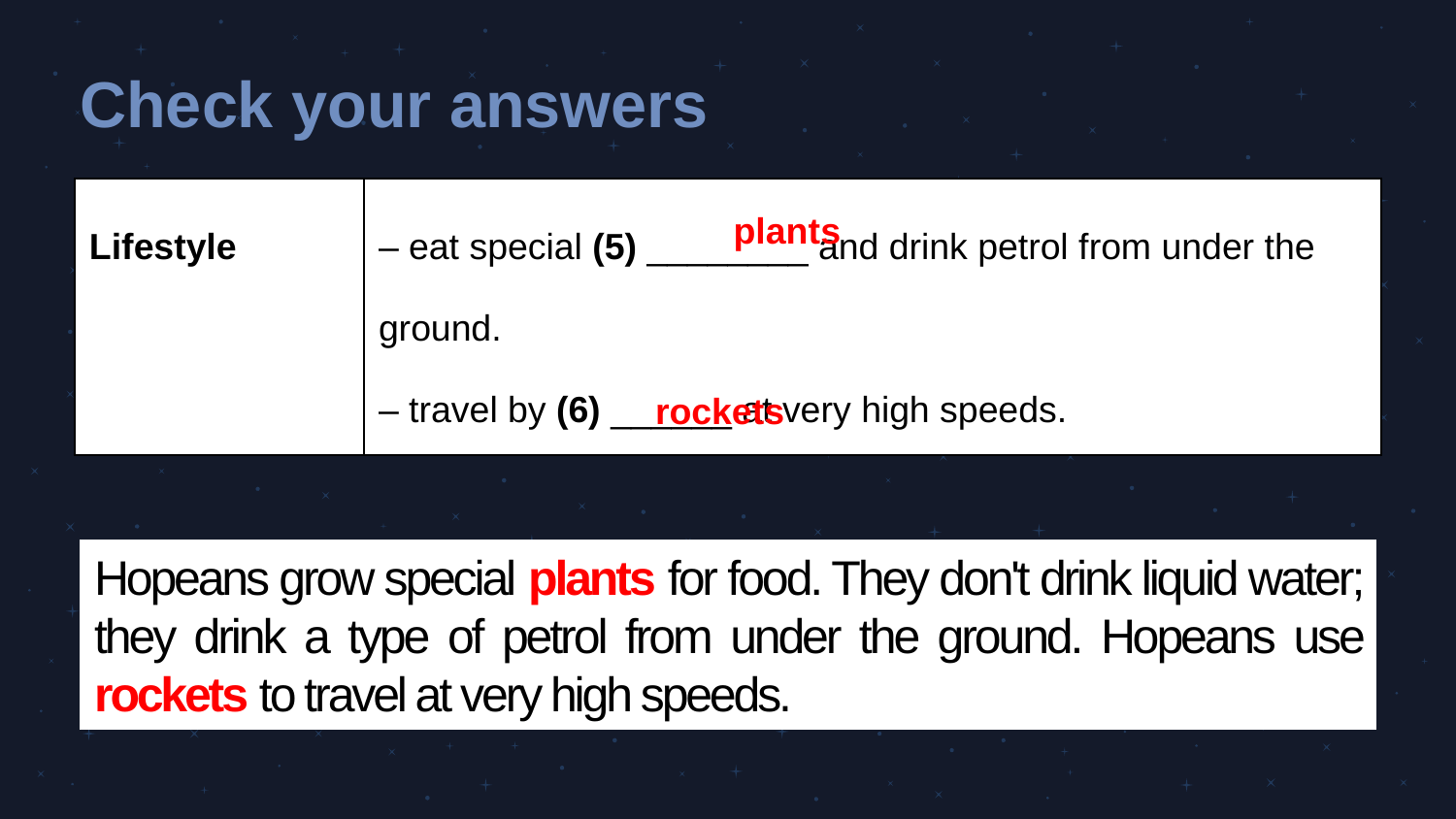

# Check your answers
| Lifestyle | – eat special (5) \_\_\_\_\_\_\_\_ and drink petrol from under the ground. – travel by (6) \_\_\_\_\_\_ at very high speeds. |
| --- | --- |
plants
rockets
Hopeans grow special plants for food. They don't drink liquid water; they drink a type of petrol from under the ground. Hopeans use rockets to travel at very high speeds.